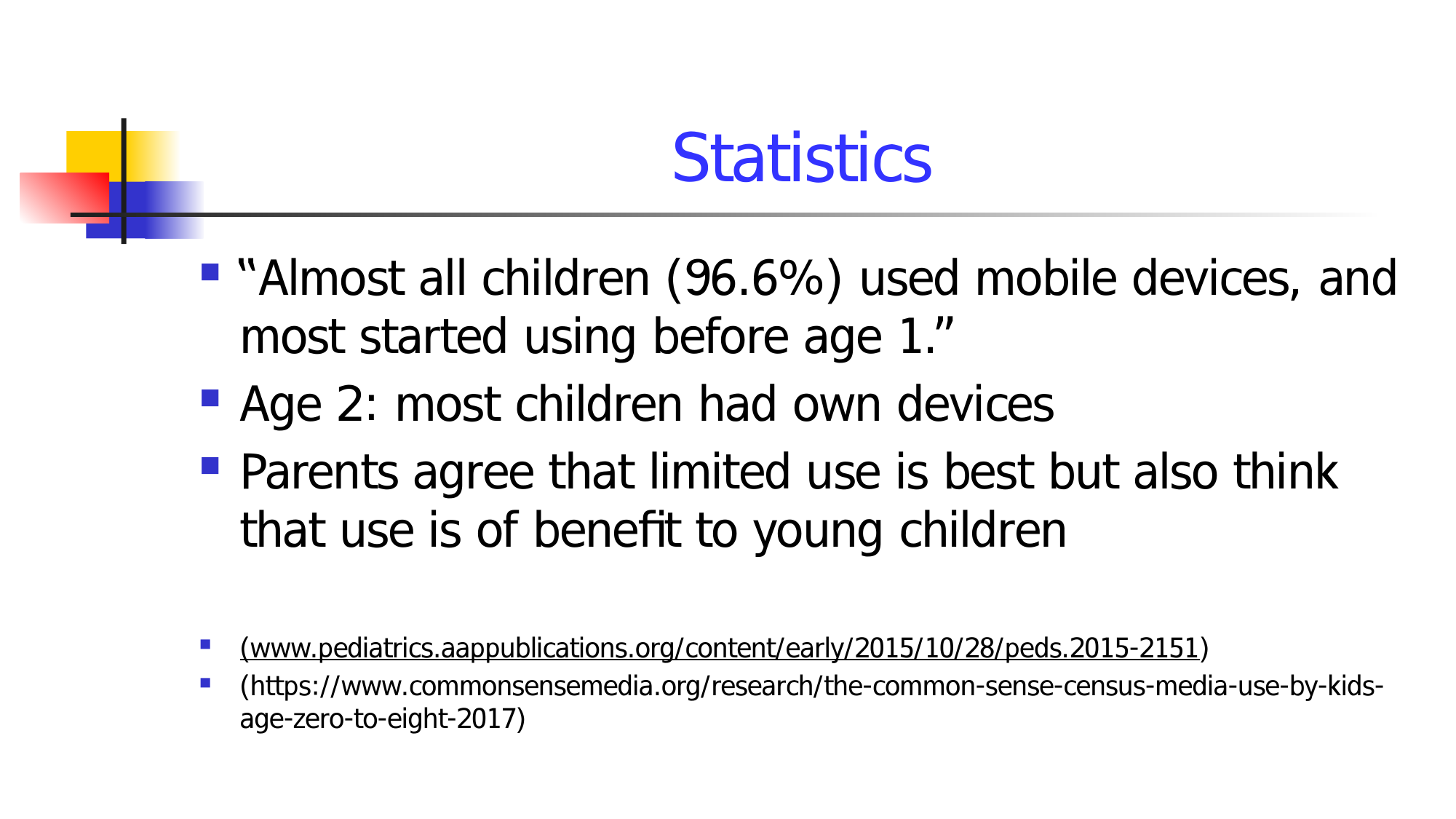

# Statistics
“Almost all children (96.6%) used mobile devices, and most started using before age 1.”
Age 2: most children had own devices
Parents agree that limited use is best but also think that use is of benefit to young children

(www.pediatrics.aappublications.org/content/early/2015/10/28/peds.2015-2151)
(https://www.commonsensemedia.org/research/the-common-sense-census-media-use-by-kids-age-zero-to-eight-2017)